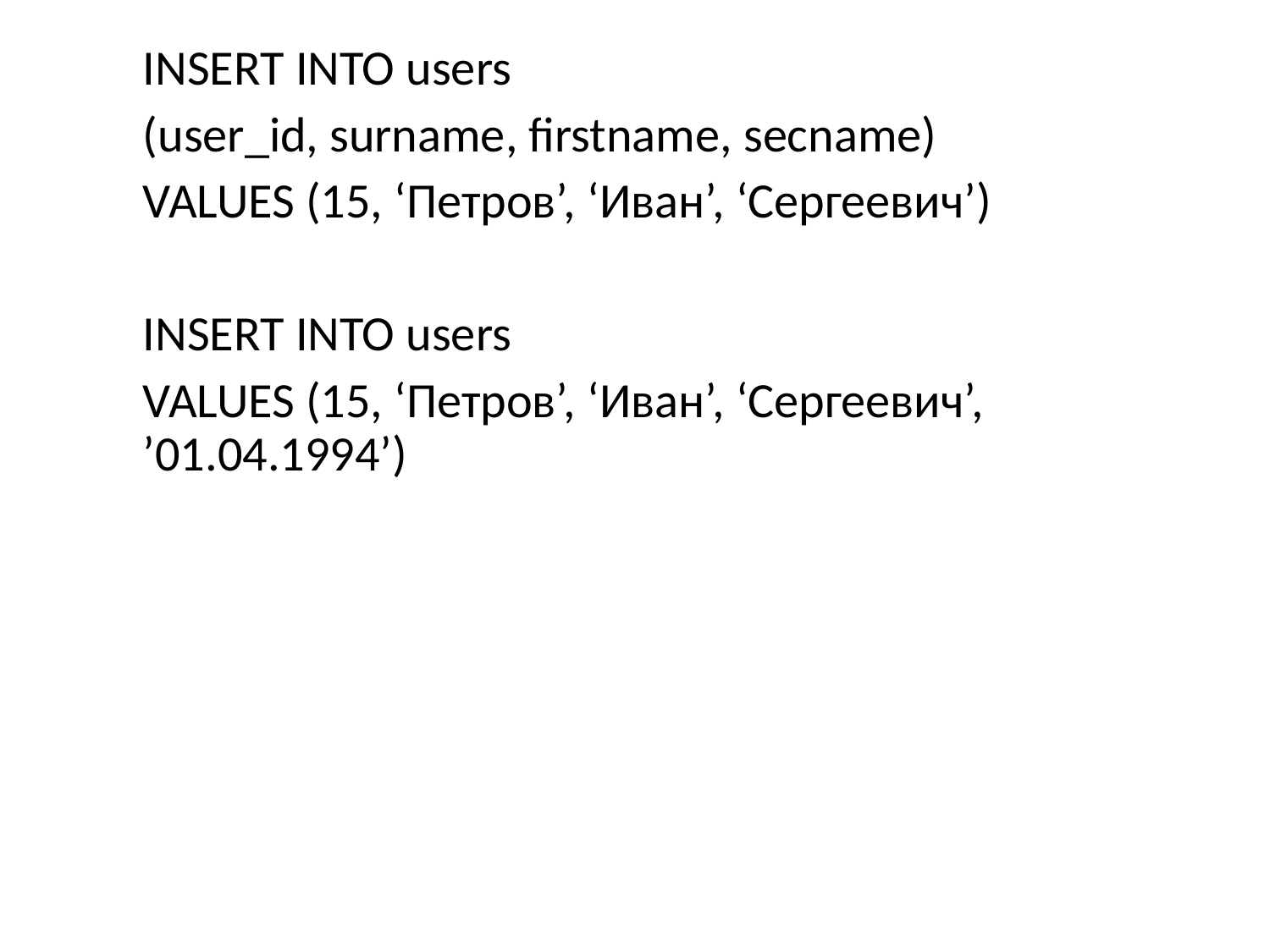

INSERT INTO users
(user_id, surname, firstname, secname)
VALUES (15, ‘Петров’, ‘Иван’, ‘Сергеевич’)

INSERT INTO users
VALUES (15, ‘Петров’, ‘Иван’, ‘Сергеевич’, ’01.04.1994’)